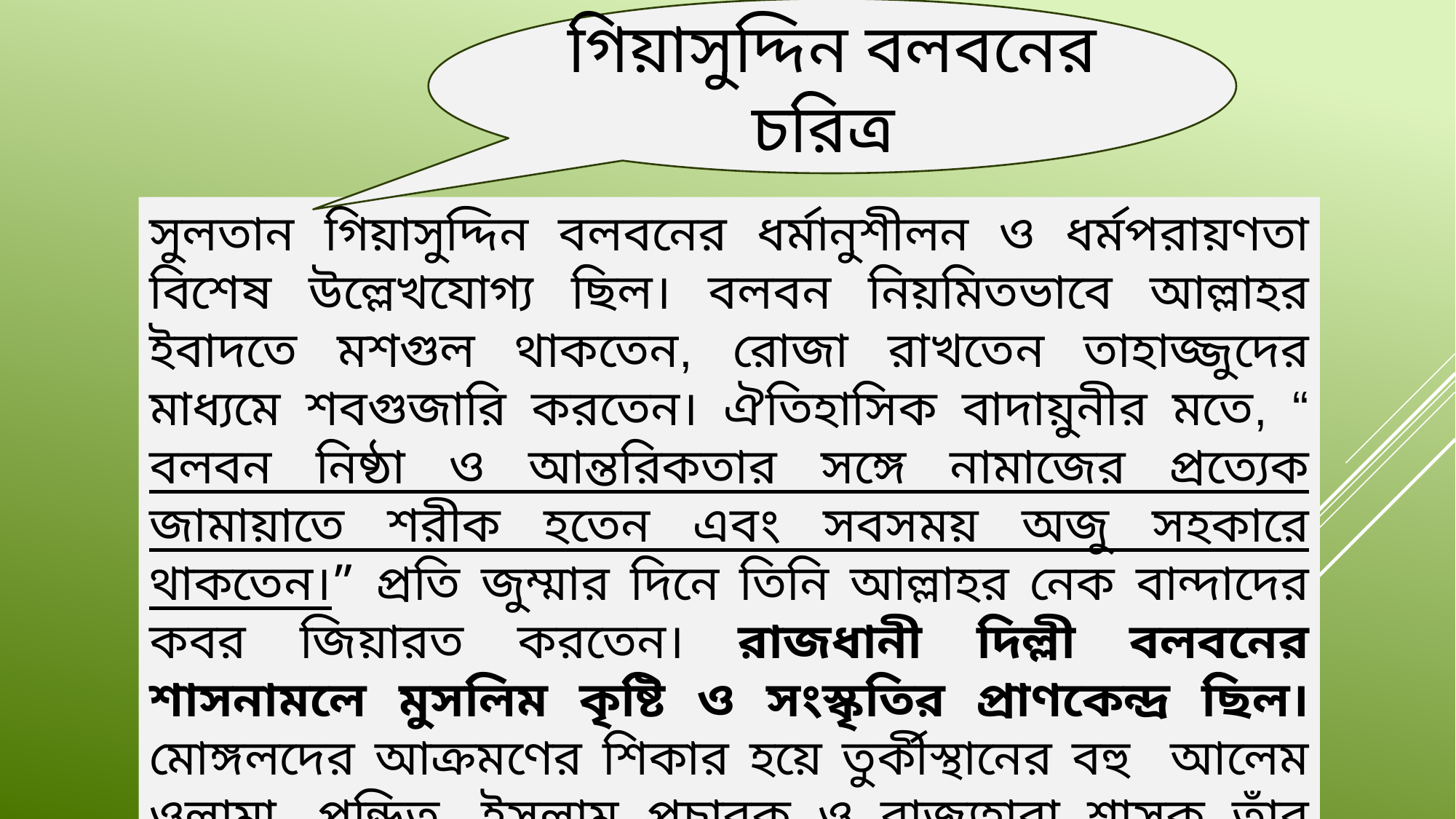

গিয়াসুদ্দিন বলবনের চরিত্র
সুলতান গিয়াসুদ্দিন বলবনের ধর্মানুশীলন ও ধর্মপরায়ণতা বিশেষ উল্লেখযোগ্য ছিল। বলবন নিয়মিতভাবে আল্লাহর ইবাদতে মশগুল থাকতেন, রোজা রাখতেন তাহাজ্জুদের মাধ্যমে শবগুজারি করতেন। ঐতিহাসিক বাদায়ুনীর মতে, “ বলবন নিষ্ঠা ও আন্তরিকতার সঙ্গে নামাজের প্রত্যেক জামায়াতে শরীক হতেন এবং সবসময় অজু সহকারে থাকতেন।” প্রতি জুম্মার দিনে তিনি আল্লাহর নেক বান্দাদের কবর জিয়ারত করতেন। রাজধানী দিল্লী বলবনের শাসনামলে মুসলিম কৃষ্টি ও সংস্কৃতির প্রাণকেন্দ্র ছিল। মোঙ্গলদের আক্রমণের শিকার হয়ে তুর্কীস্থানের বহু  আলেম ওলামা, পন্ডিত, ইসলাম প্রচারক ও রাজ্যহারা শাসক তাঁর দরবারে আশ্রয় গ্রহণ করেন। এমনিভাবে বাইরের বহু ইসলামি দেশের তাহযীব-তামাদ্দুনেরও তিনি ধারক ও বাহক ছিলেন।